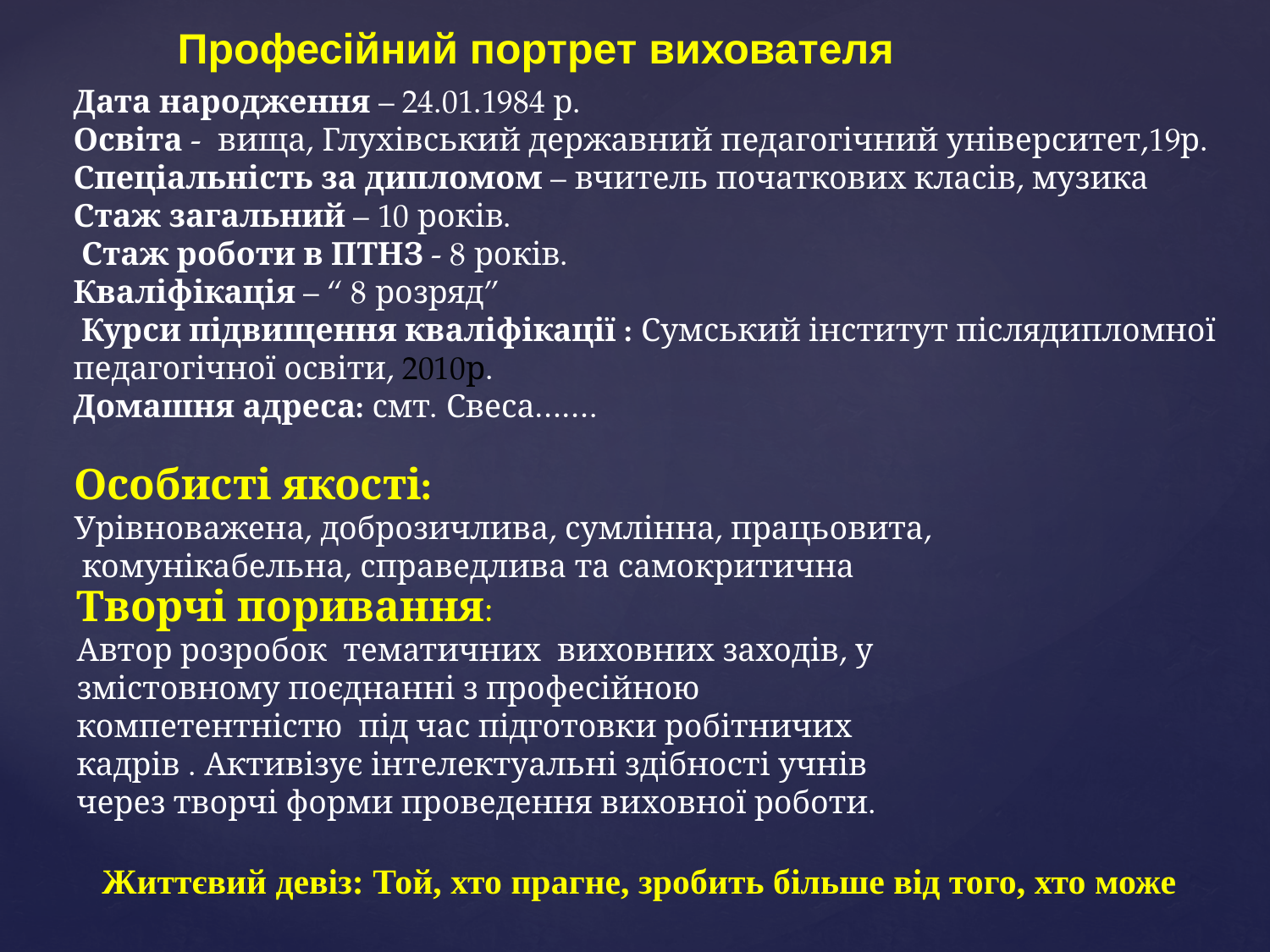

Професійний портрет вихователя
Дата народження – 24.01.1984 р.
Освіта -  вища, Глухівський державний педагогічний університет,19р.
Спеціальність за дипломом – вчитель початкових класів, музика
Стаж загальний – 10 років.
 Стаж роботи в ПТНЗ - 8 років.
Кваліфікація – “ 8 розряд”
 Курси підвищення кваліфікації : Сумський інститут післядипломної педагогічної освіти, 2010р.
Домашня адреса: смт. Свеса…….

Особисті якості:
Урівноважена, доброзичлива, сумлінна, працьовита,
 комунікабельна, справедлива та самокритична
Творчі поривання:
Автор розробок  тематичних  виховних заходів, у  змістовному поєднанні з професійною компетентністю  під час підготовки робітничих кадрів . Активізує інтелектуальні здібності учнів  через творчі форми проведення виховної роботи.
Життєвий девіз: Той, хто прагне, зробить більше від того, хто може